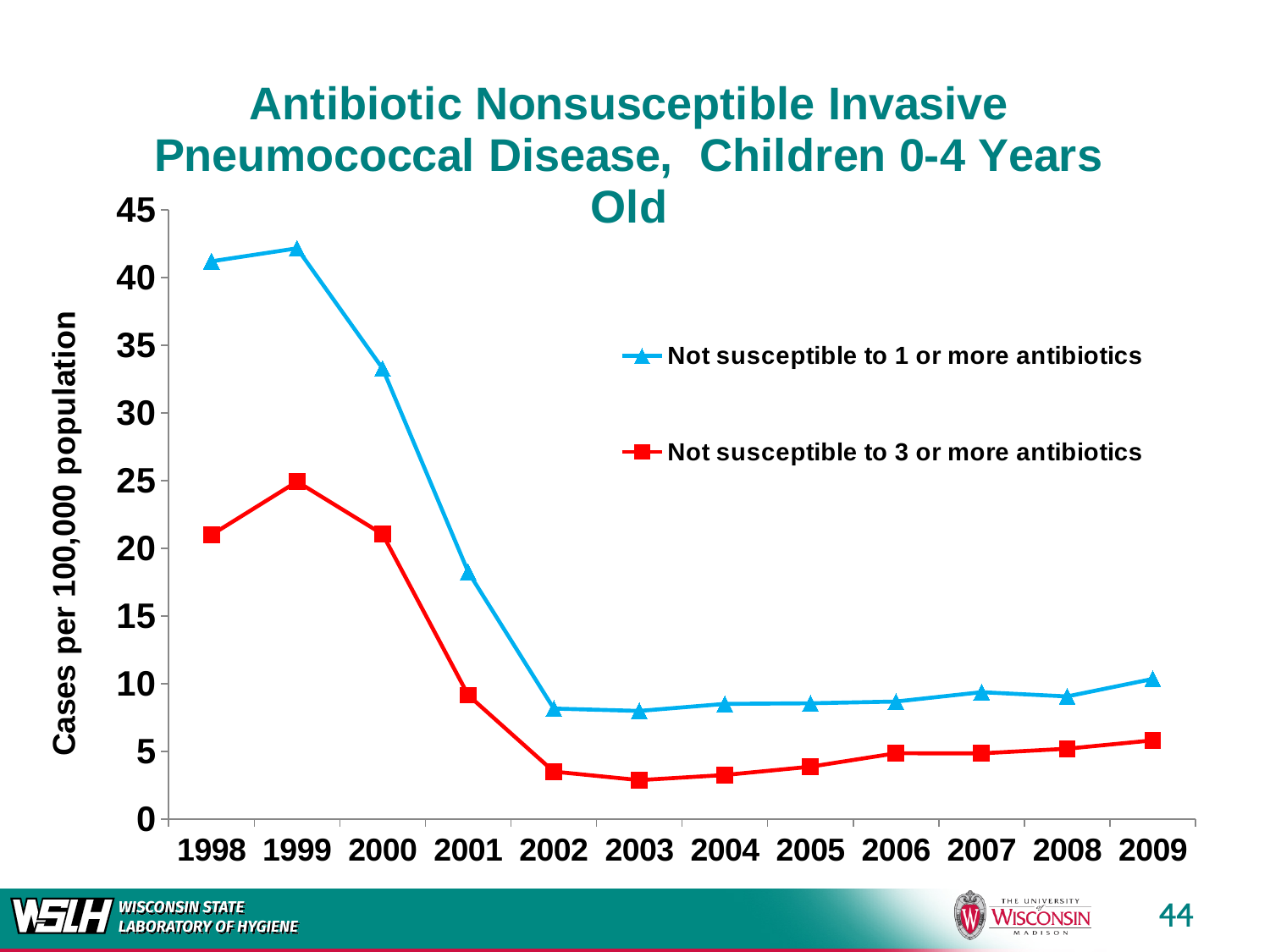

### Chart: Antibiotic Nonsusceptible Invasive Pneumococcal Disease,  Children 0-4 Years Old

| Category | Not susceptible to 1 or more antibiotics | Not susceptible to 3 or more antibiotics |
|---|---|---|
|  | 41.20547945205479 | 20.99894625922015 |
|  | 42.164711729622255 | 24.935188866799187 |
|  | 33.28776185226004 | 21.04961411245869 |
|  | 18.26130148613779 | 9.164847936863165 |
|  | 8.172733370059275 | 3.5205620671024644 |
|  | 7.999768344985093 | 2.887134440295383 |
|  | 8.517321303875642 | 3.2669177603906663 |
|  | 8.563472253416457 | 3.882107421548778 |
|  | 8.69416353164834 | 4.87258522347244 |
|  | 9.382689415799009 | 4.8664435375768775 |
|  | 9.07034922845342 | 5.208364596025985 |
|  | 10.359049773755695 | 5.8239797999999965 |
44